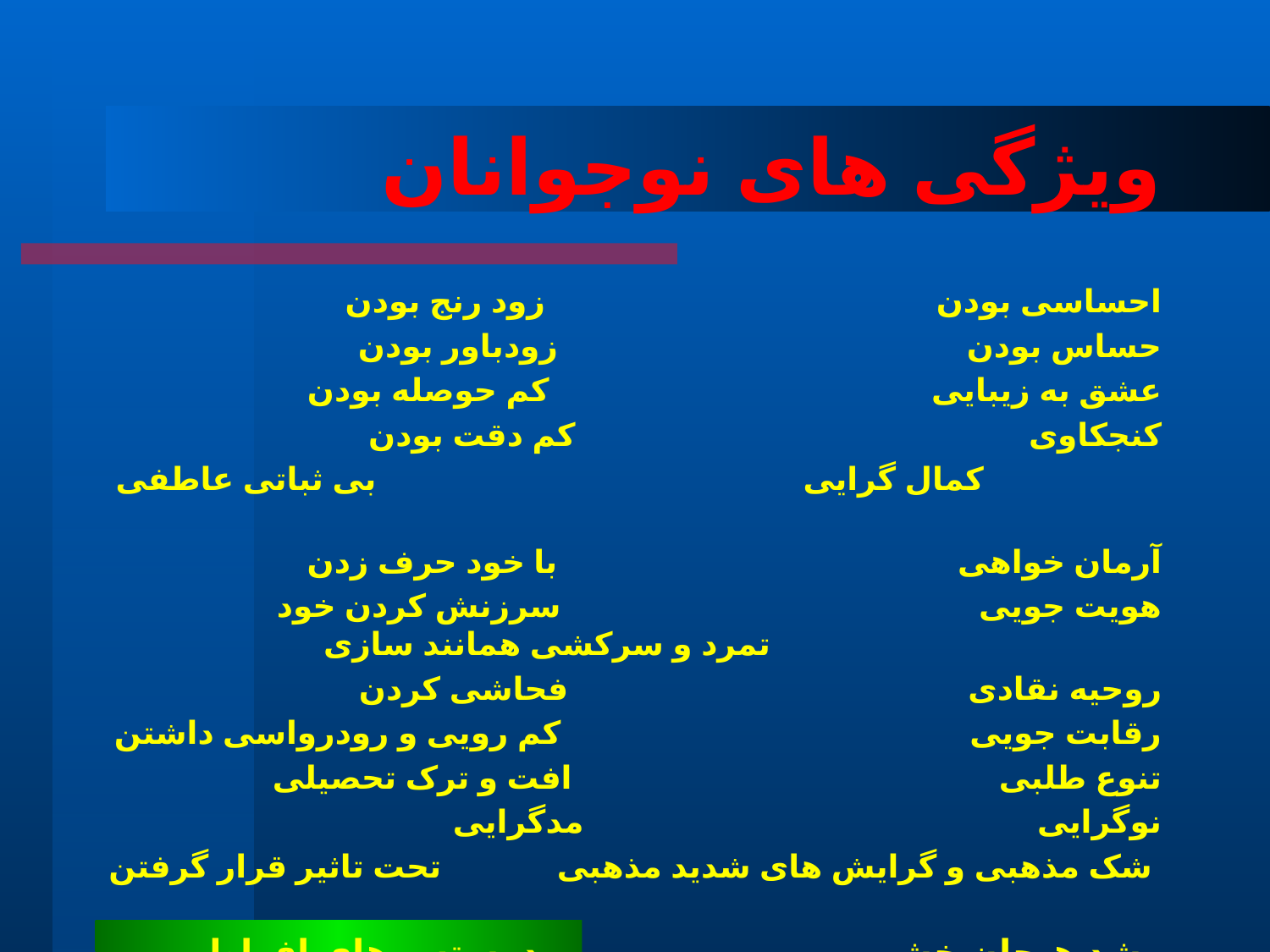

# ویژگی های نوجوانان
احساسی بودن                                            زود رنج بودن
حساس بودن                                              زودباور بودن
عشق به زیبایی                                           کم حوصله بودن
کنجکاوی                                                   کم دقت بودن
کمال گرایی                                                بی ثباتی عاطفی
آرمان خواهی                                             با خود حرف زدن
هویت جویی                                               سرزنش کردن خود
                                            تمرد و سرکشی همانند سازی
روحیه نقادی                                             فحاشی کردن
رقابت جویی                                              کم رویی و رودرواسی داشتن
تنوع طلبی                                                افت و ترک تحصیلی
نوگرایی                                                   مدگرایی
شک مذهبی و گرایش های شدید مذهبی             تحت تاثیر قرار گرفتن
رشد هیجان خشم                                  دوستس های افراطی